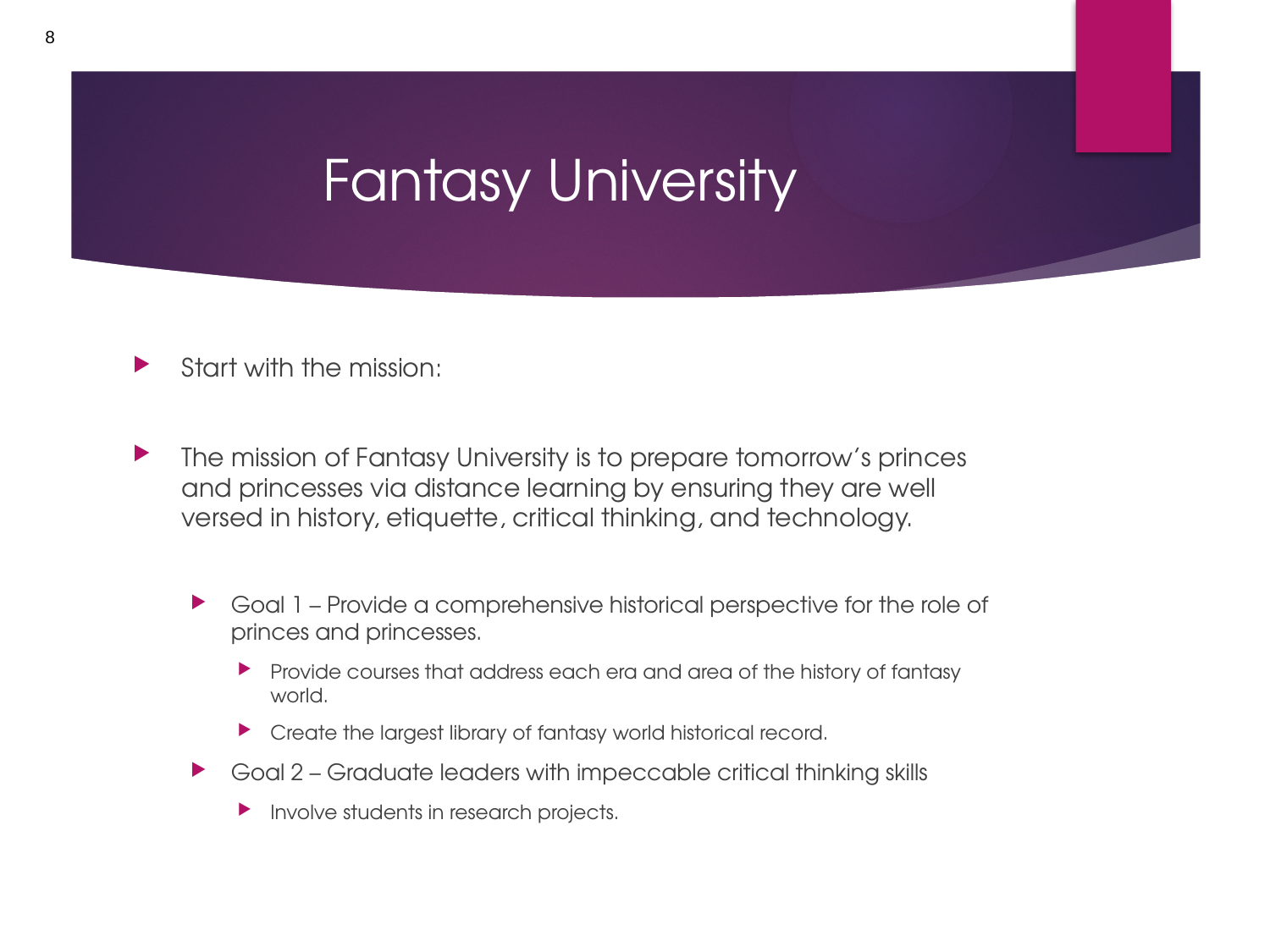

# Fantasy University
Start with the mission:

The mission of Fantasy University is to prepare tomorrow’s princes and princesses via distance learning by ensuring they are well versed in history, etiquette, critical thinking, and technology.

Goal 1 – Provide a comprehensive historical perspective for the role of princes and princesses.
Provide courses that address each era and area of the history of fantasy world.
Create the largest library of fantasy world historical record.
Goal 2 – Graduate leaders with impeccable critical thinking skills
Involve students in research projects.